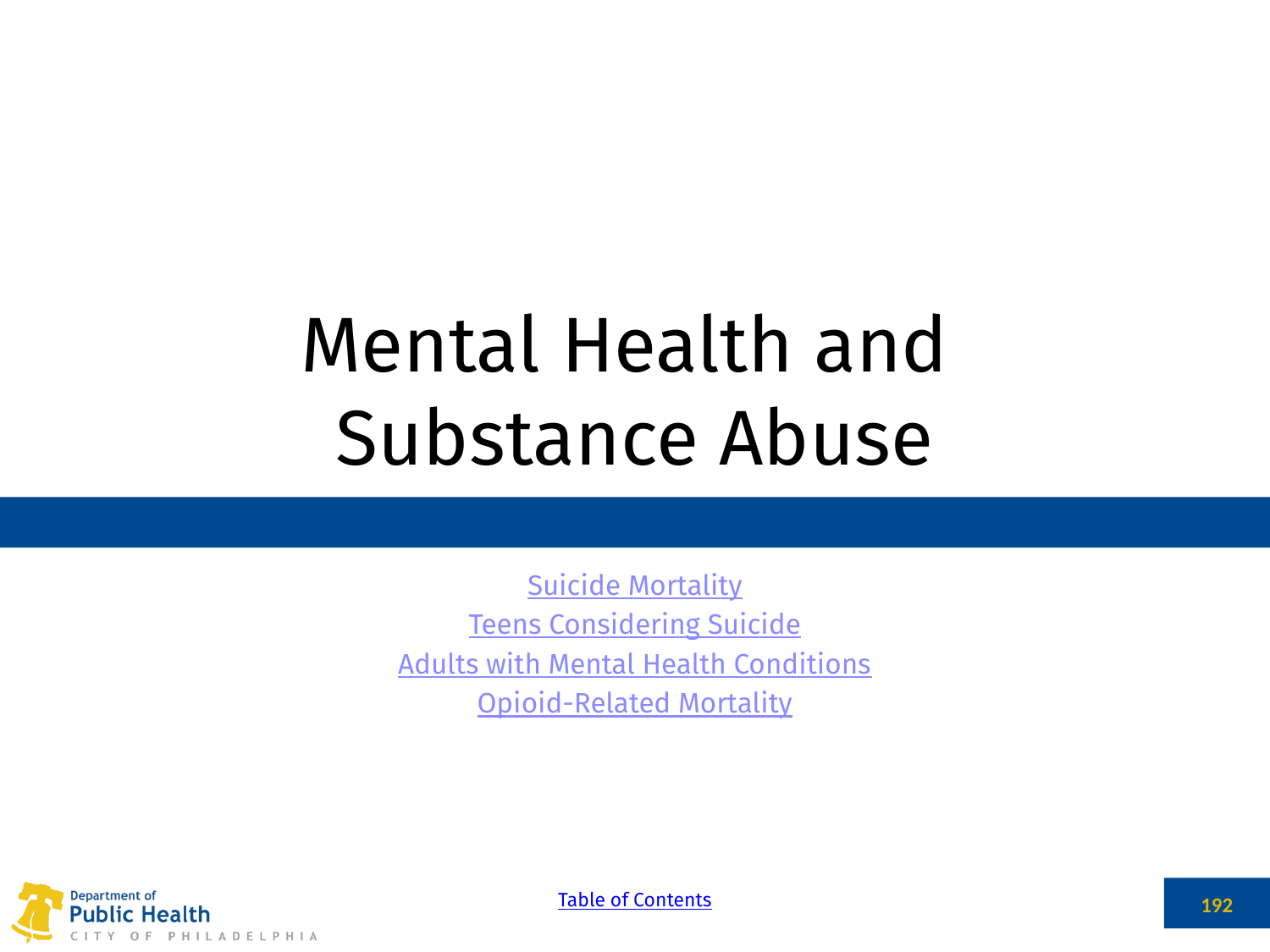

# Mental Health and Substance Abuse
Suicide Mortality
Teens Considering Suicide
Adults with Mental Health Conditions
Opioid-Related Mortality